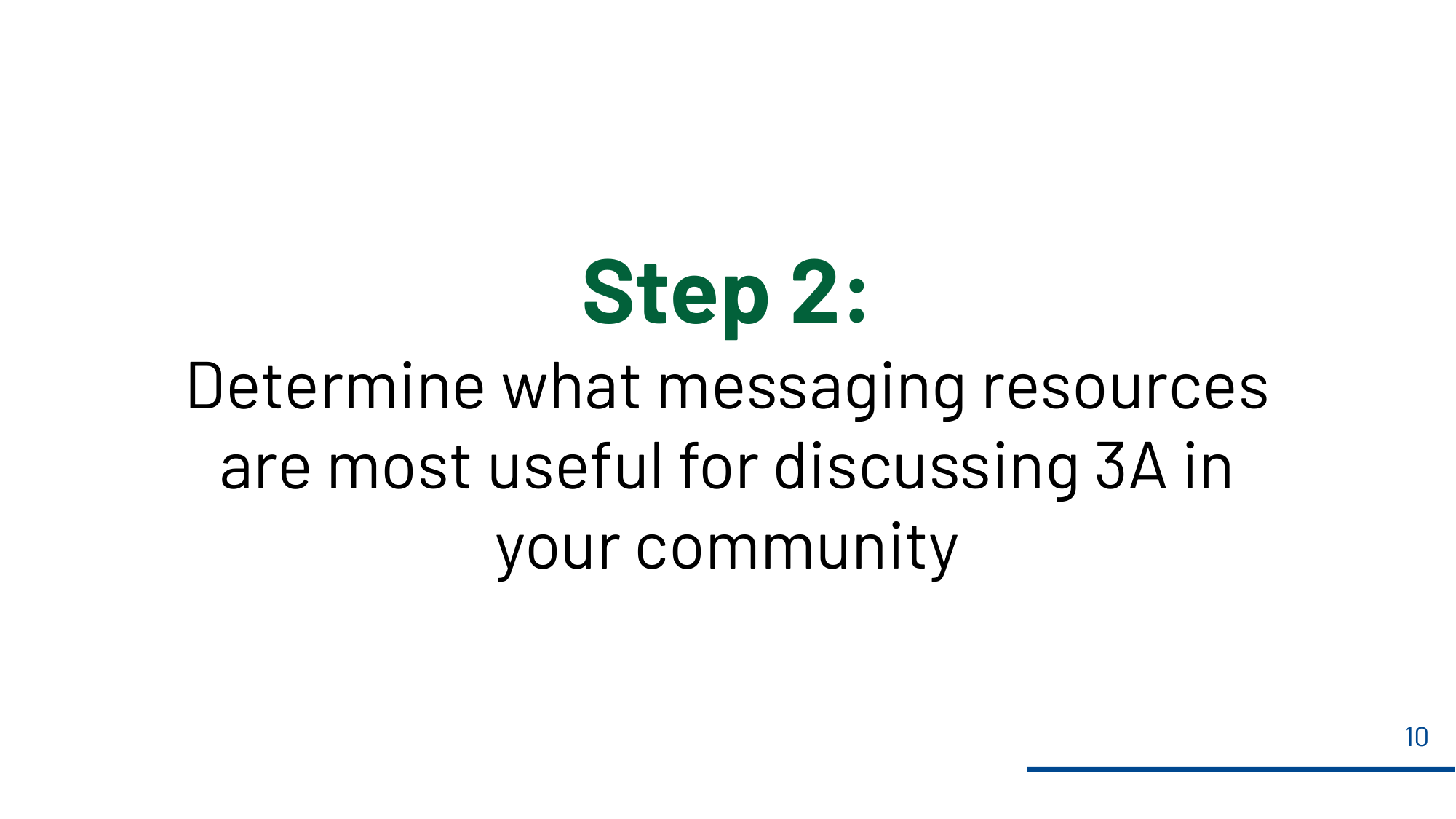

Step 2:
Determine what messaging resources are most useful for discussing 3A in your community
10